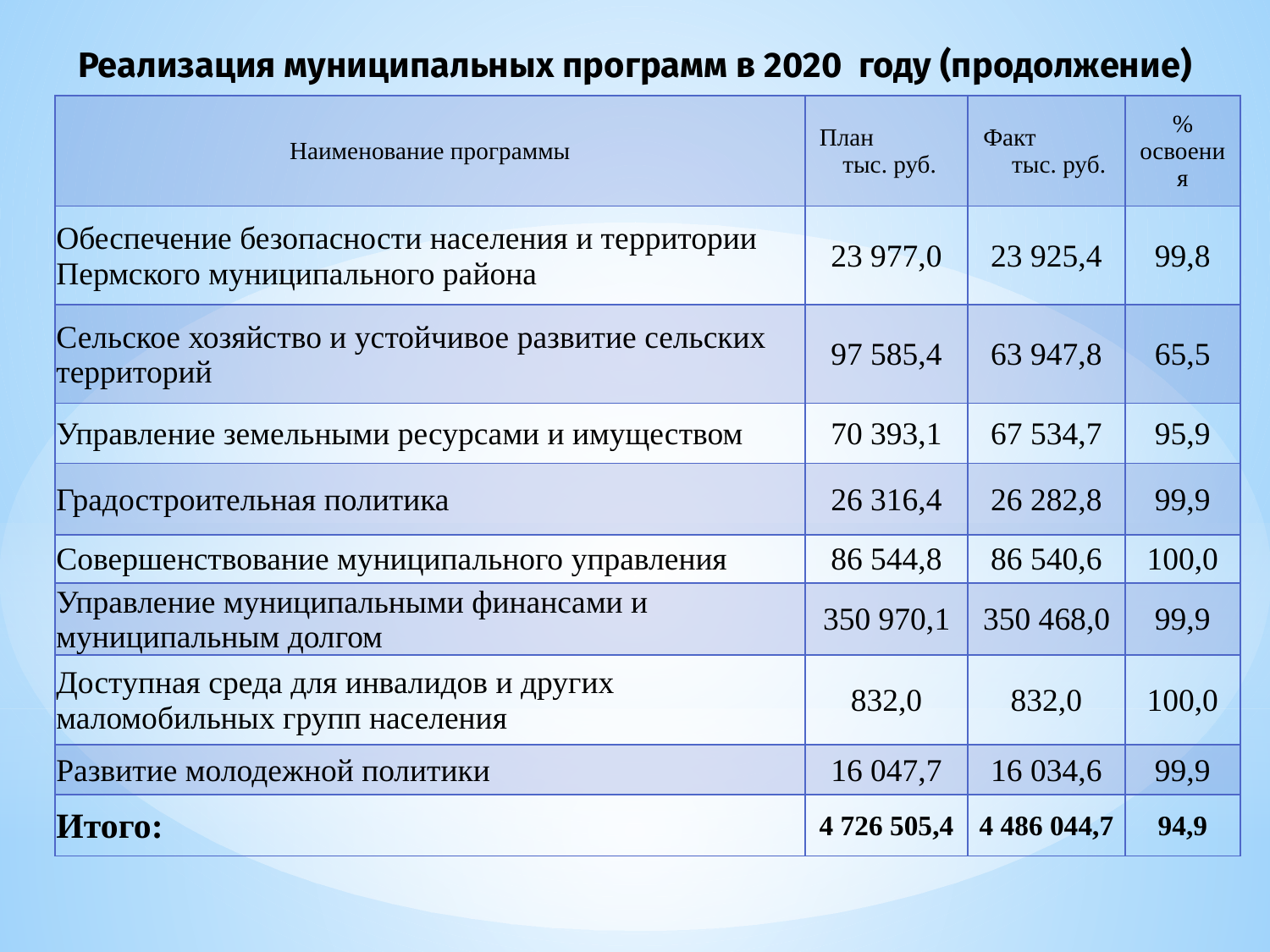

# Реализация муниципальных программ в 2020  году (продолжение)
| Наименование программы | План тыс. руб. | Факт тыс. руб. | % освоения |
| --- | --- | --- | --- |
| Обеспечение безопасности населения и территории Пермского муниципального района | 23 977,0 | 23 925,4 | 99,8 |
| Сельское хозяйство и устойчивое развитие сельских территорий | 97 585,4 | 63 947,8 | 65,5 |
| Управление земельными ресурсами и имуществом | 70 393,1 | 67 534,7 | 95,9 |
| Градостроительная политика | 26 316,4 | 26 282,8 | 99,9 |
| Совершенствование муниципального управления | 86 544,8 | 86 540,6 | 100,0 |
| Управление муниципальными финансами и муниципальным долгом | 350 970,1 | 350 468,0 | 99,9 |
| Доступная среда для инвалидов и других маломобильных групп населения | 832,0 | 832,0 | 100,0 |
| Развитие молодежной политики | 16 047,7 | 16 034,6 | 99,9 |
| Итого: | 4 726 505,4 | 4 486 044,7 | 94,9 |